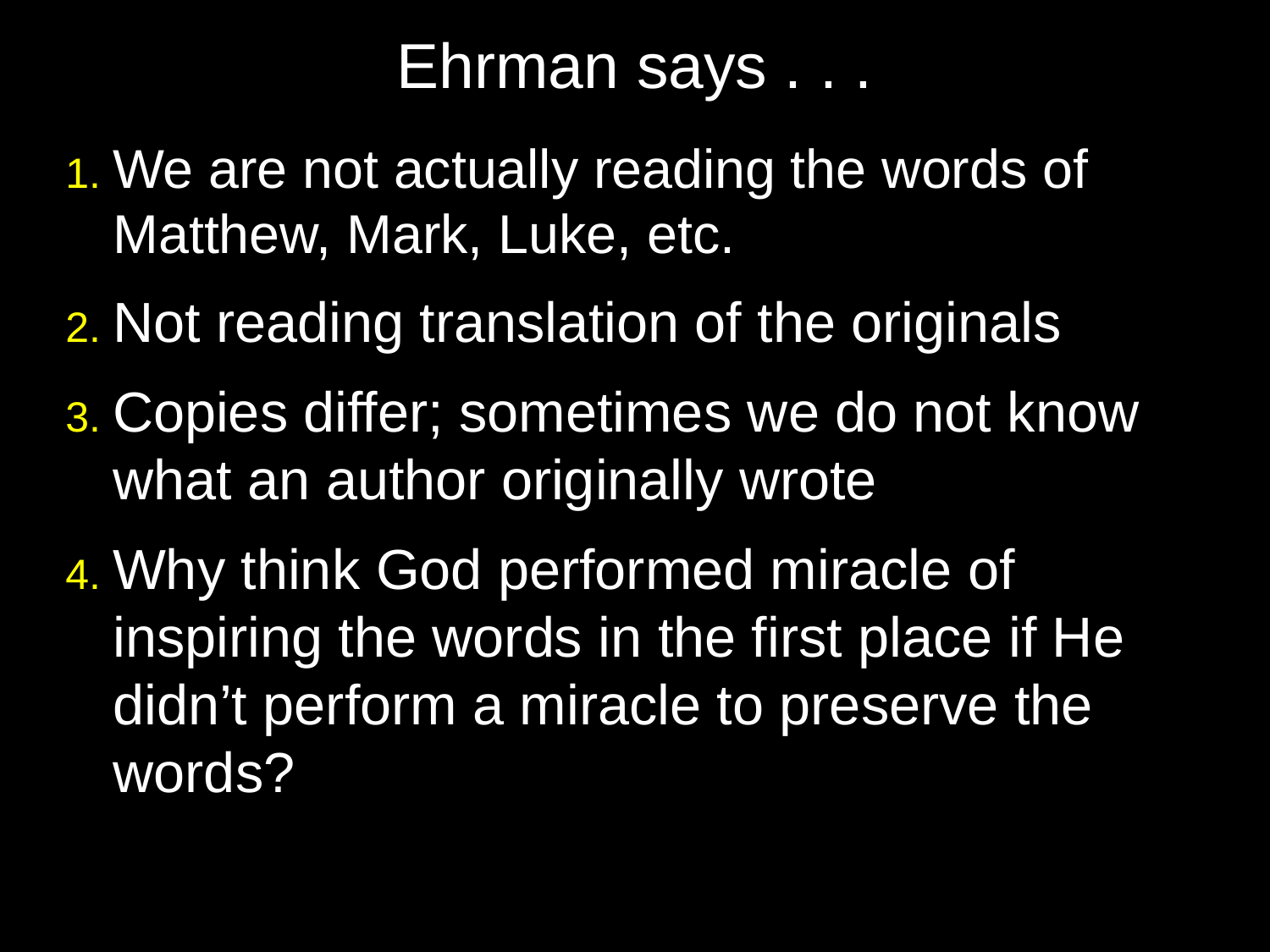

# Ehrman says . . .
1. We are not actually reading the words of Matthew, Mark, Luke, etc.
2. Not reading translation of the originals
3. Copies differ; sometimes we do not know what an author originally wrote
4. Why think God performed miracle of inspiring the words in the first place if He didn’t perform a miracle to preserve the words?